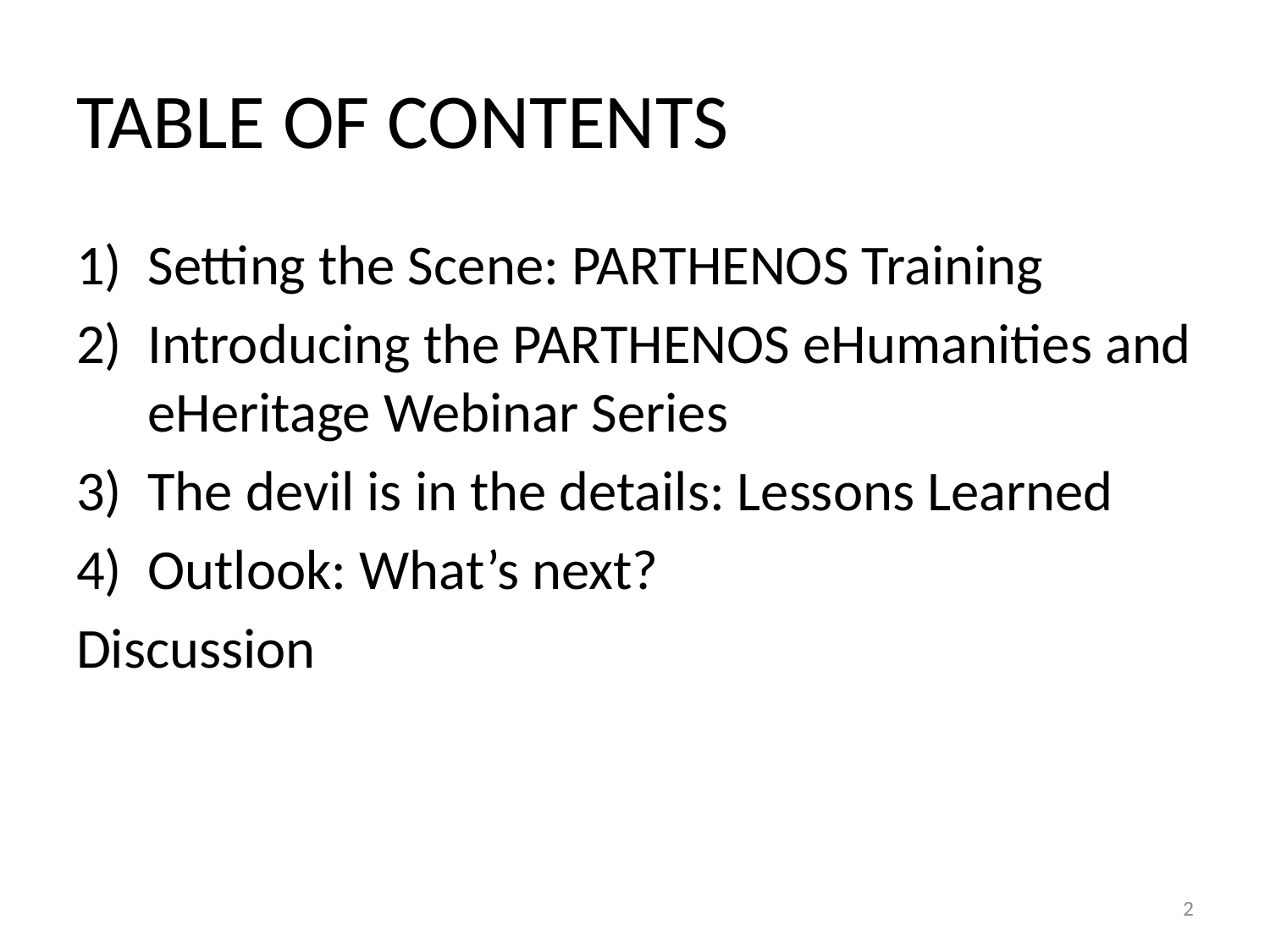

# TABLE OF CONTENTS
Setting the Scene: PARTHENOS Training
Introducing the PARTHENOS eHumanities and eHeritage Webinar Series
The devil is in the details: Lessons Learned
Outlook: What’s next?
Discussion
2